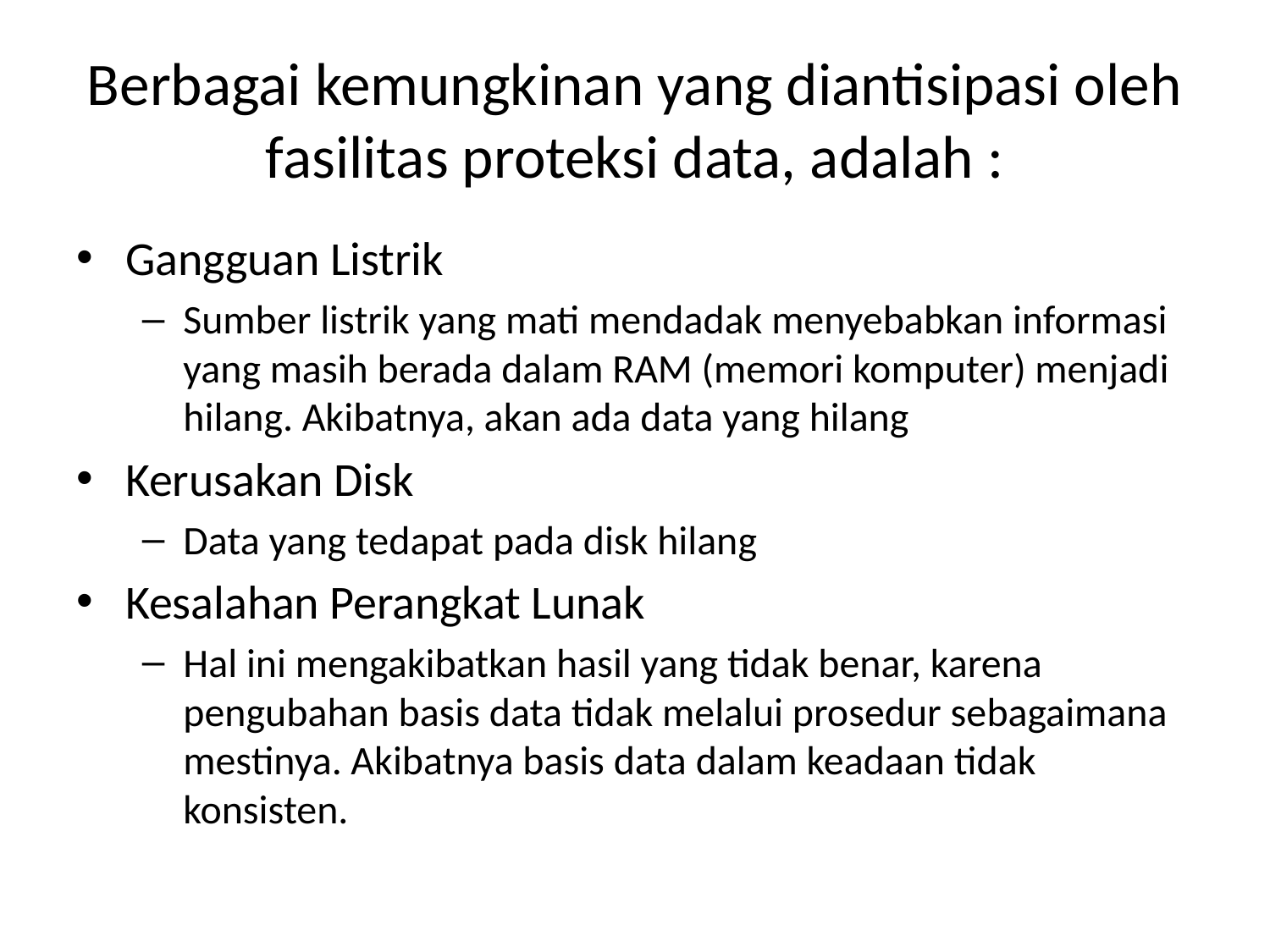

# Berbagai kemungkinan yang diantisipasi oleh fasilitas proteksi data, adalah :
Gangguan Listrik
Sumber listrik yang mati mendadak menyebabkan informasi yang masih berada dalam RAM (memori komputer) menjadi hilang. Akibatnya, akan ada data yang hilang
Kerusakan Disk
Data yang tedapat pada disk hilang
Kesalahan Perangkat Lunak
Hal ini mengakibatkan hasil yang tidak benar, karena pengubahan basis data tidak melalui prosedur sebagaimana mestinya. Akibatnya basis data dalam keadaan tidak konsisten.